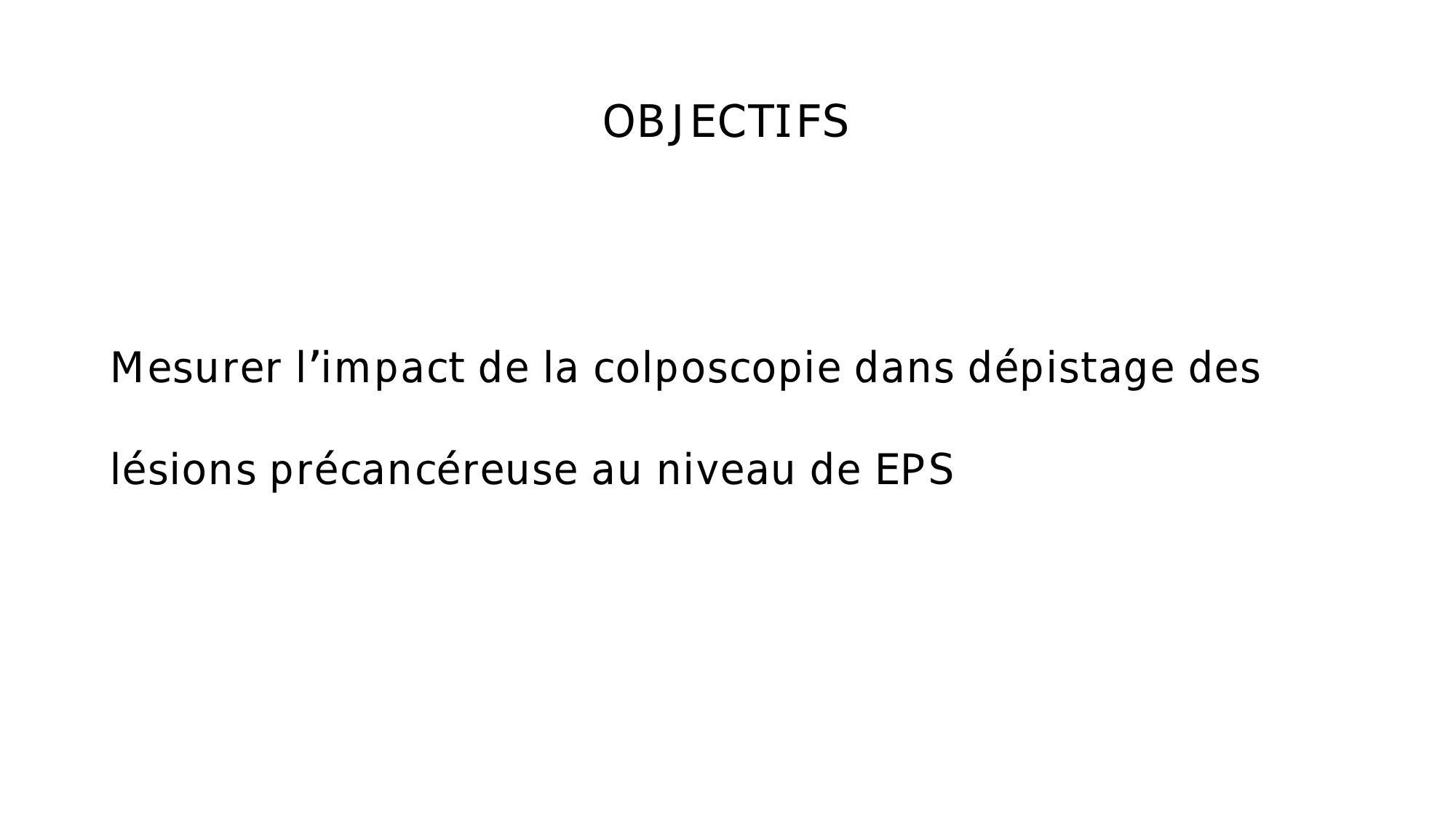

# OBJECTIFS

Mesurer l’impact de la colposcopie dans dépistage des lésions précancéreuse au niveau de EPS